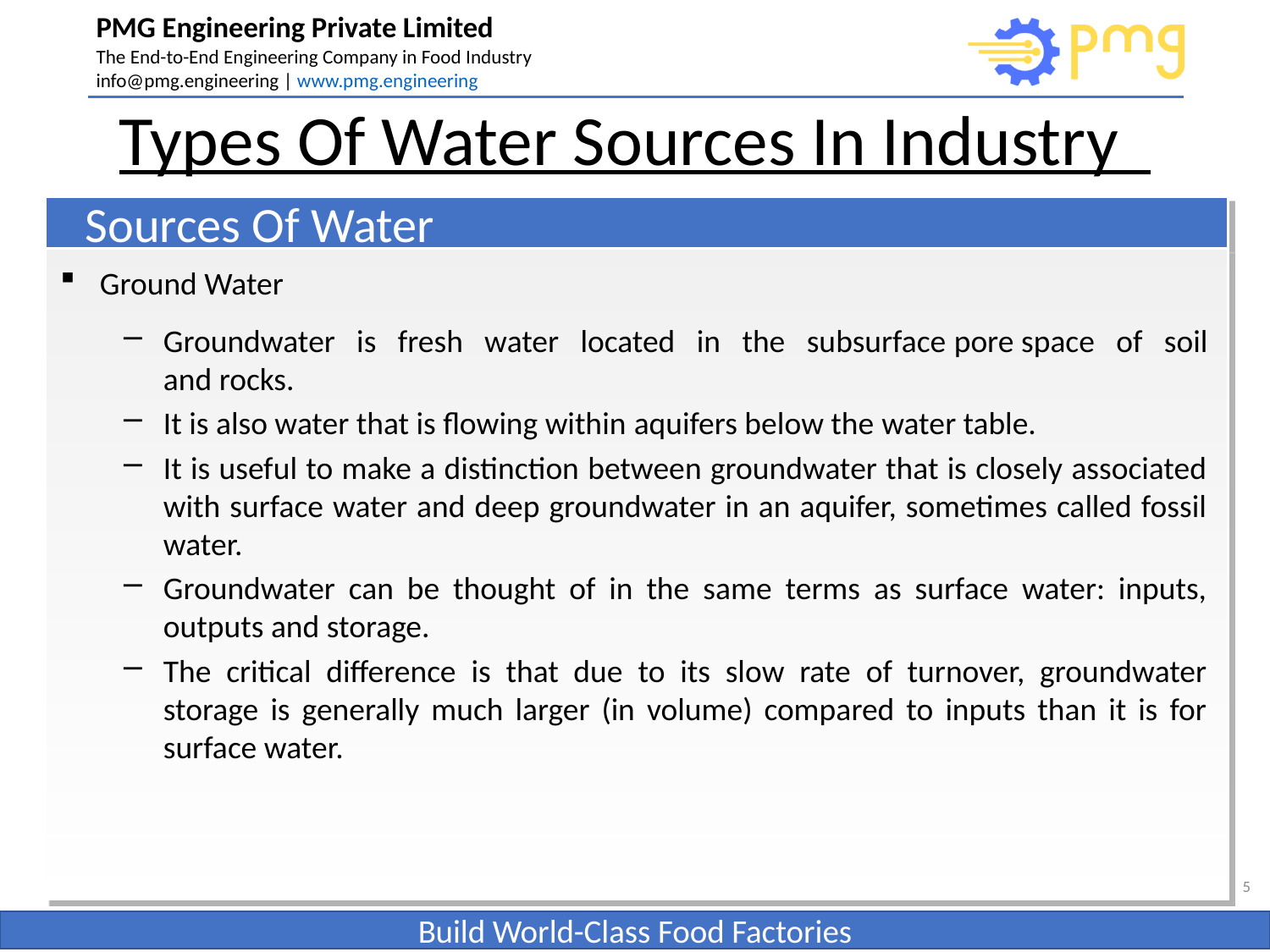

# Types Of Water Sources In Industry
Sources Of Water
Ground Water
Groundwater is fresh water located in the subsurface pore space of soil and rocks.
It is also water that is flowing within aquifers below the water table.
It is useful to make a distinction between groundwater that is closely associated with surface water and deep groundwater in an aquifer, sometimes called fossil water.
Groundwater can be thought of in the same terms as surface water: inputs, outputs and storage.
The critical difference is that due to its slow rate of turnover, groundwater storage is generally much larger (in volume) compared to inputs than it is for surface water.
5